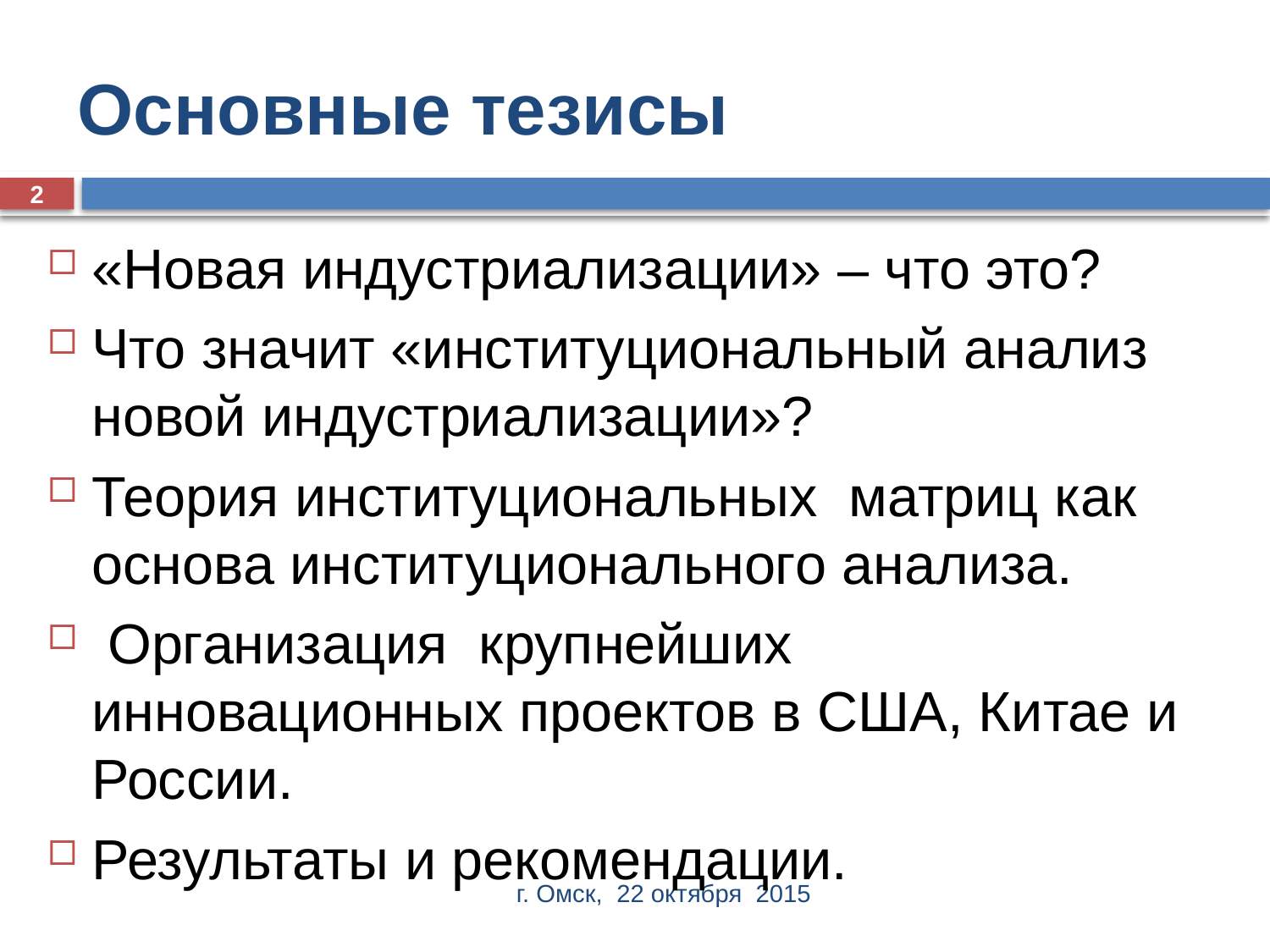

# Основные тезисы
2
«Новая индустриализации» – что это?
Что значит «институциональный анализ новой индустриализации»?
Теория институциональных  матриц как основа институционального анализа.
 Организация  крупнейших инновационных проектов в США, Китае и России.
Результаты и рекомендации.
г. Омск,  22 октября  2015